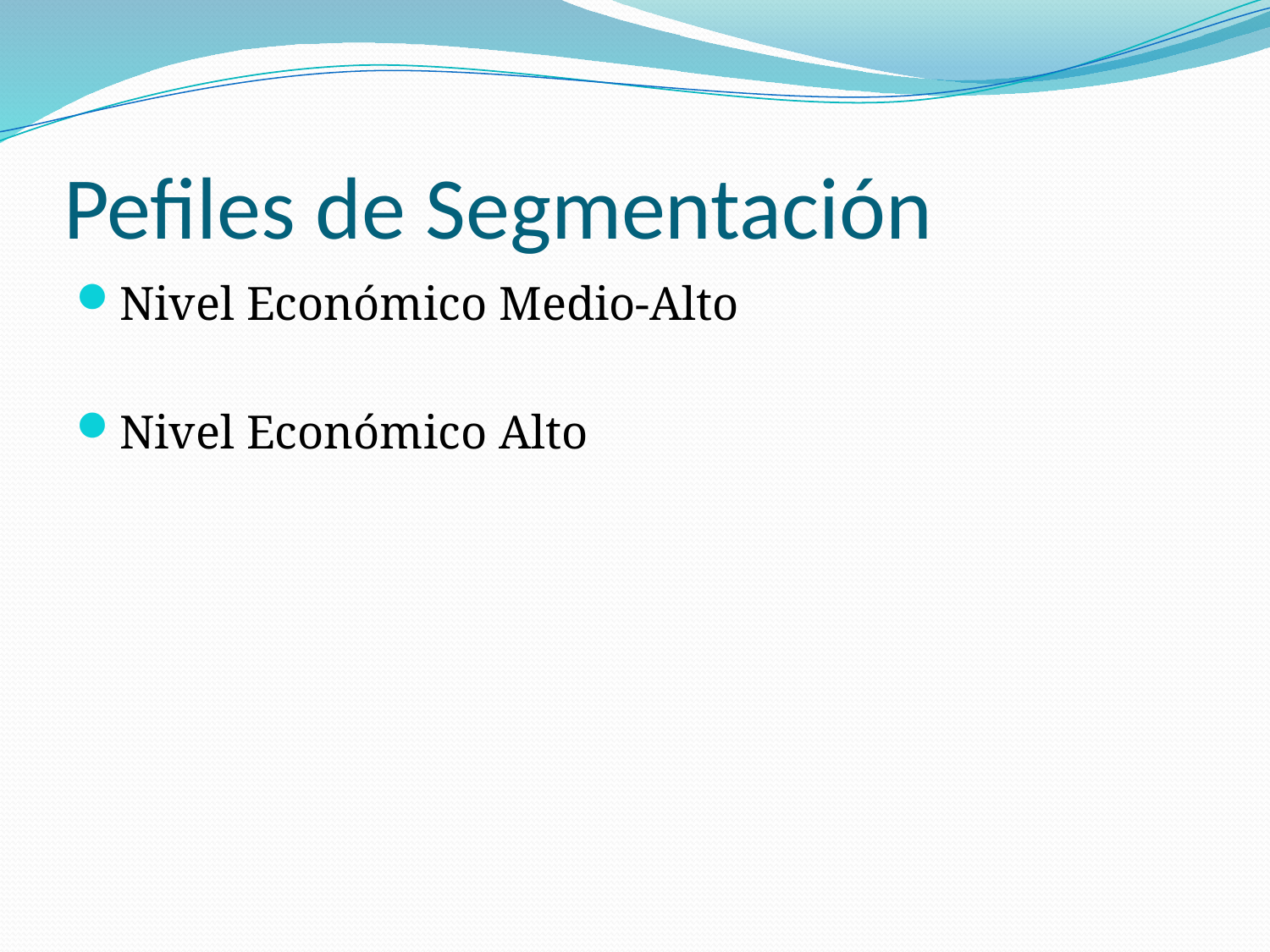

# Pefiles de Segmentación
Nivel Económico Medio-Alto

Nivel Económico Alto